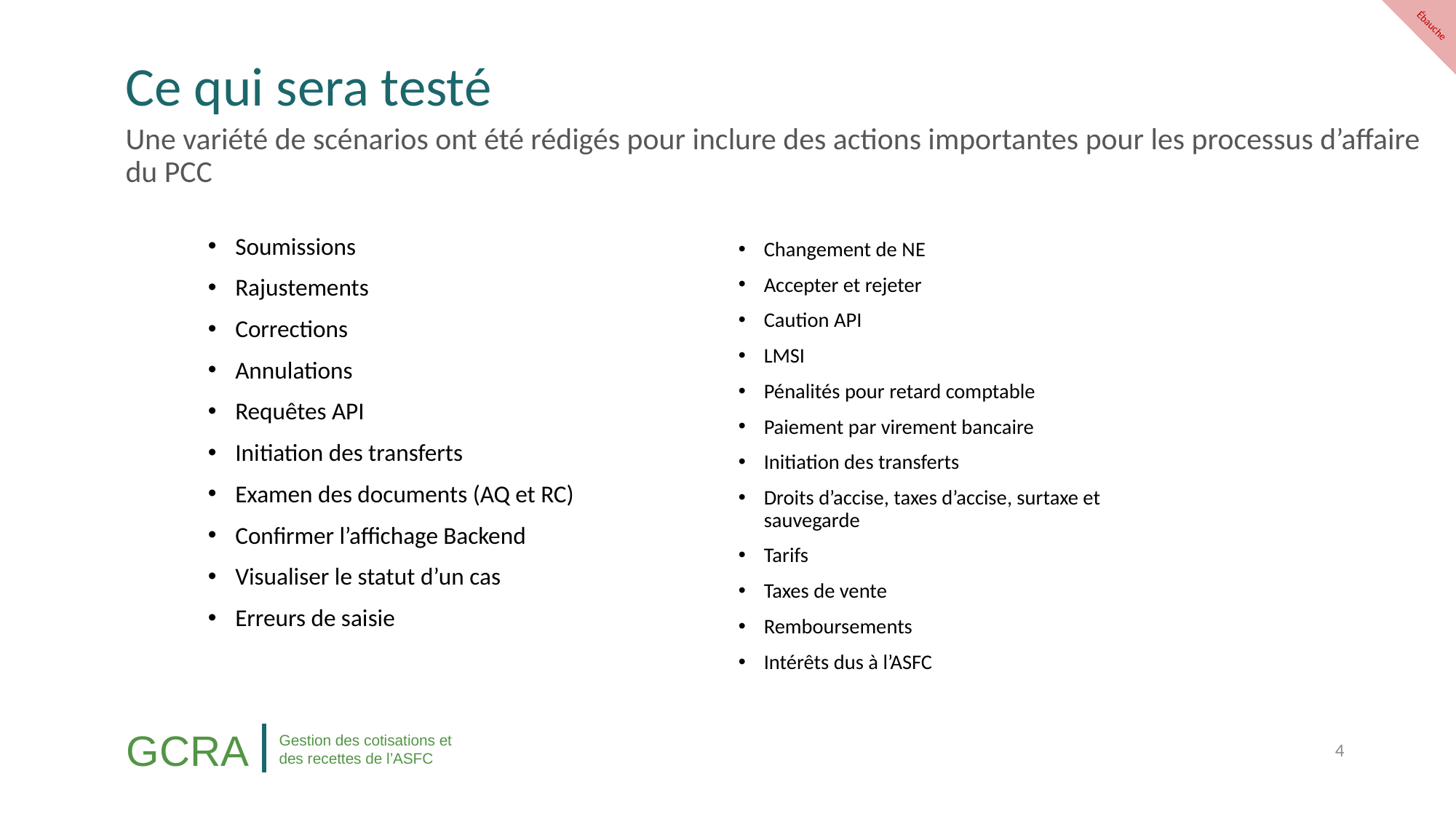

# Ce qui sera testé
Une variété de scénarios ont été rédigés pour inclure des actions importantes pour les processus d’affaire du PCC

Soumissions
Rajustements
Corrections
Annulations
Requêtes API
Initiation des transferts
Examen des documents (AQ et RC)
Confirmer l’affichage Backend
Visualiser le statut d’un cas
Erreurs de saisie
Changement de NE
Accepter et rejeter
Caution API
LMSI
Pénalités pour retard comptable
Paiement par virement bancaire
Initiation des transferts
Droits d’accise, taxes d’accise, surtaxe et sauvegarde
Tarifs
Taxes de vente
Remboursements
Intérêts dus à l’ASFC
4